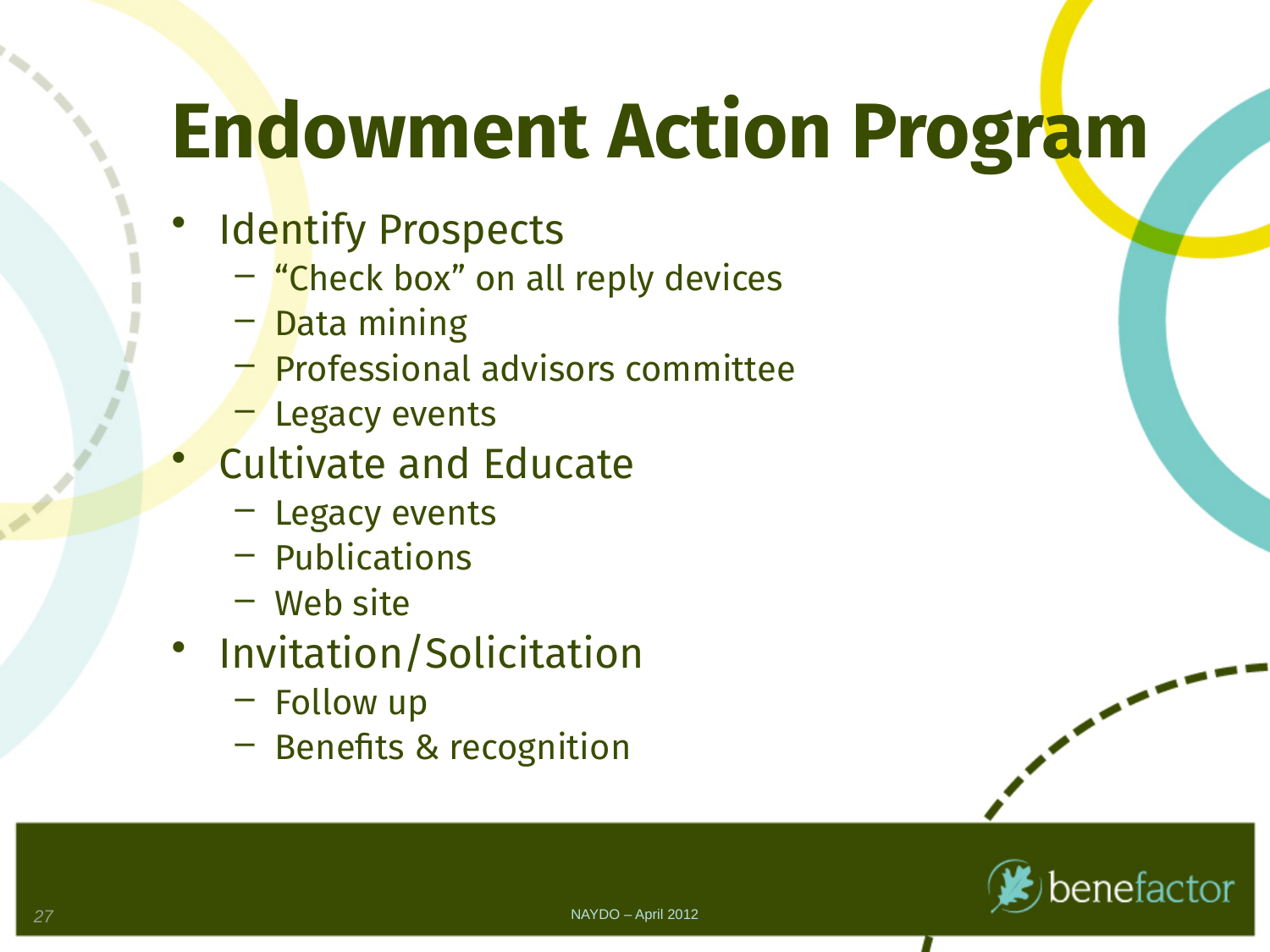

# Endowment Action Program
Identify Prospects
“Check box” on all reply devices
Data mining
Professional advisors committee
Legacy events
Cultivate and Educate
Legacy events
Publications
Web site
Invitation/Solicitation
Follow up
Benefits & recognition

27
NAYDO – April 2012